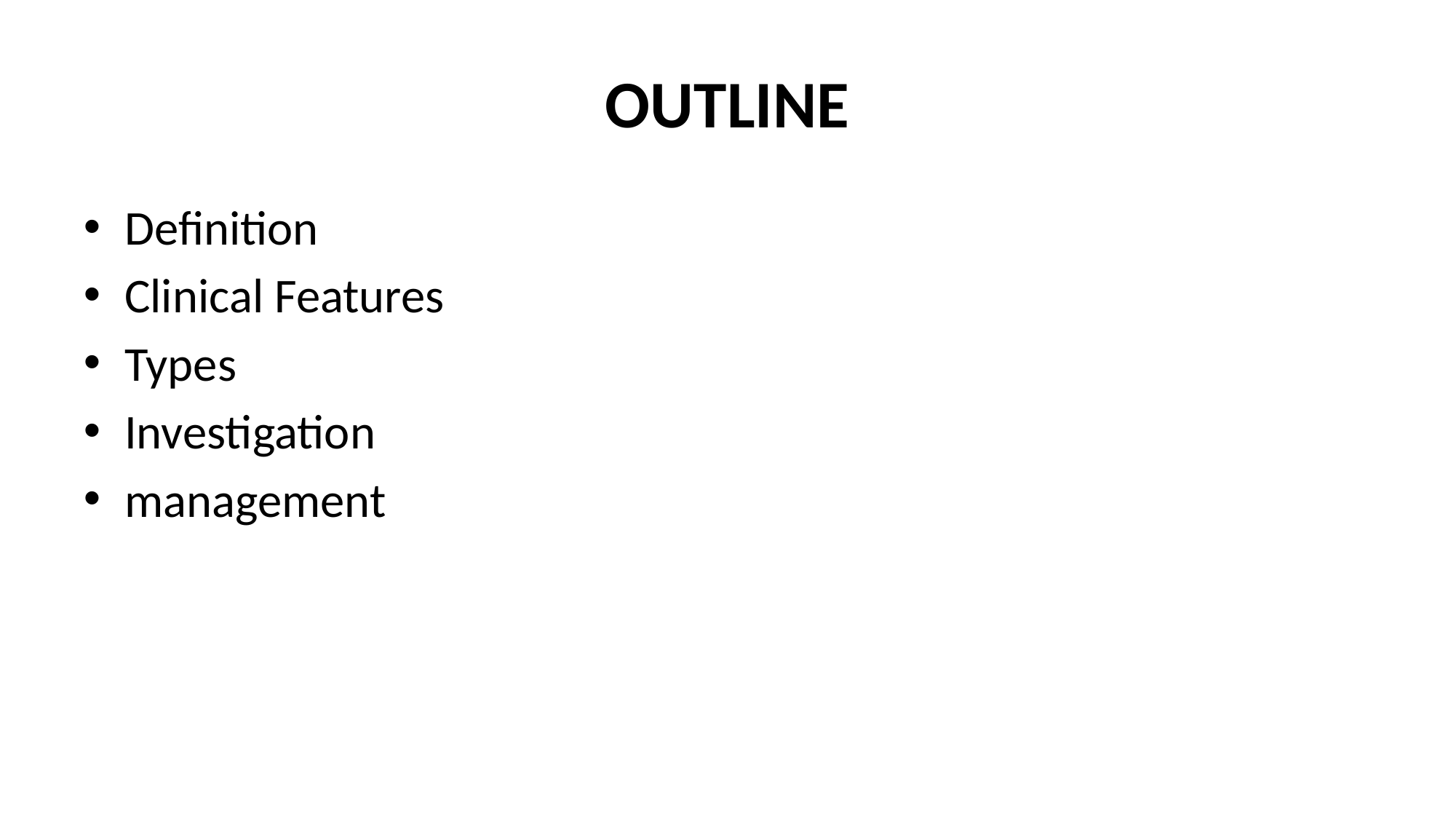

# OUTLINE
Definition
Clinical Features
Types
Investigation
management